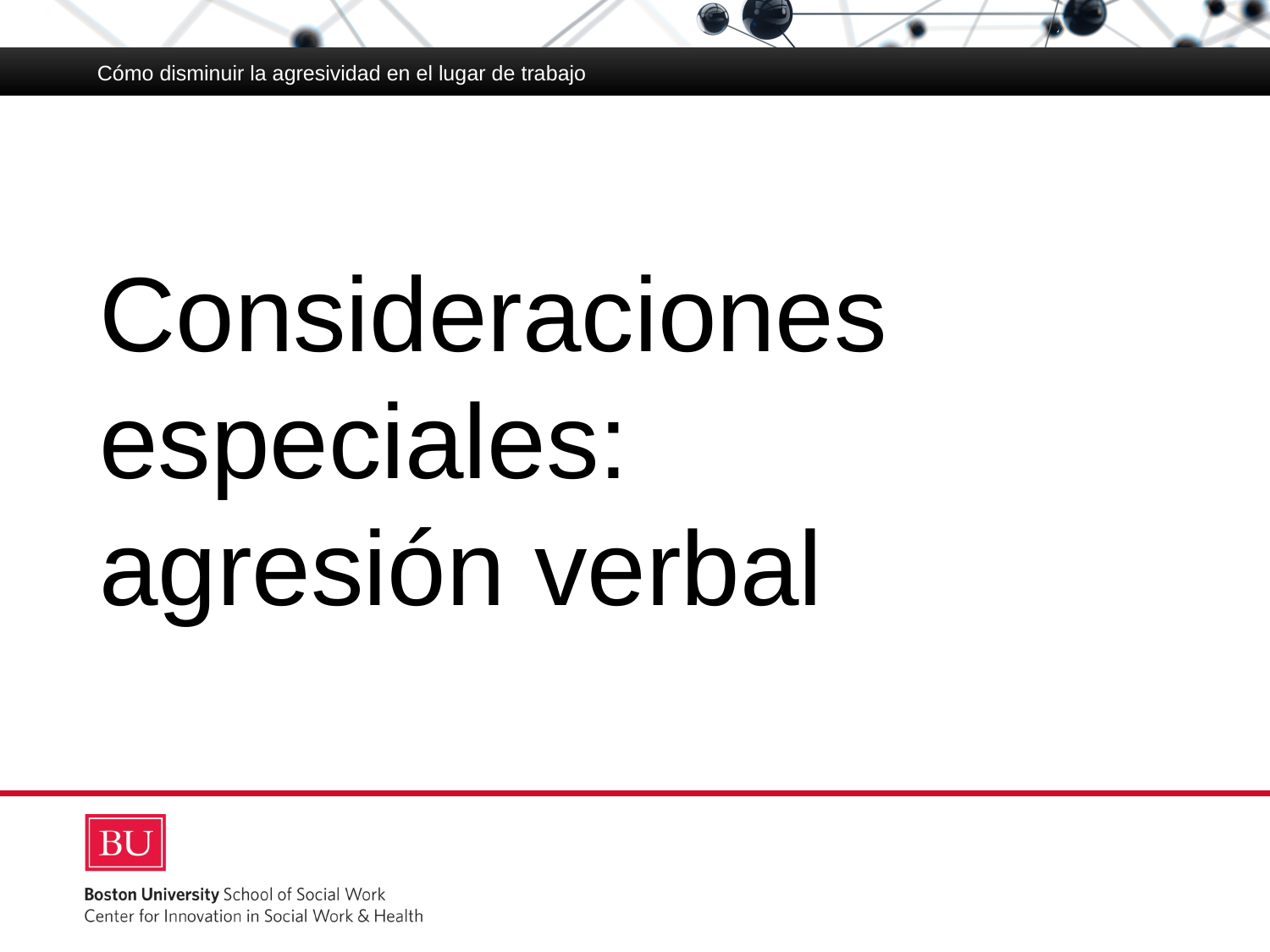

Cómo disminuir la agresividad en el lugar de trabajo
# Consideraciones especiales: agresión verbal